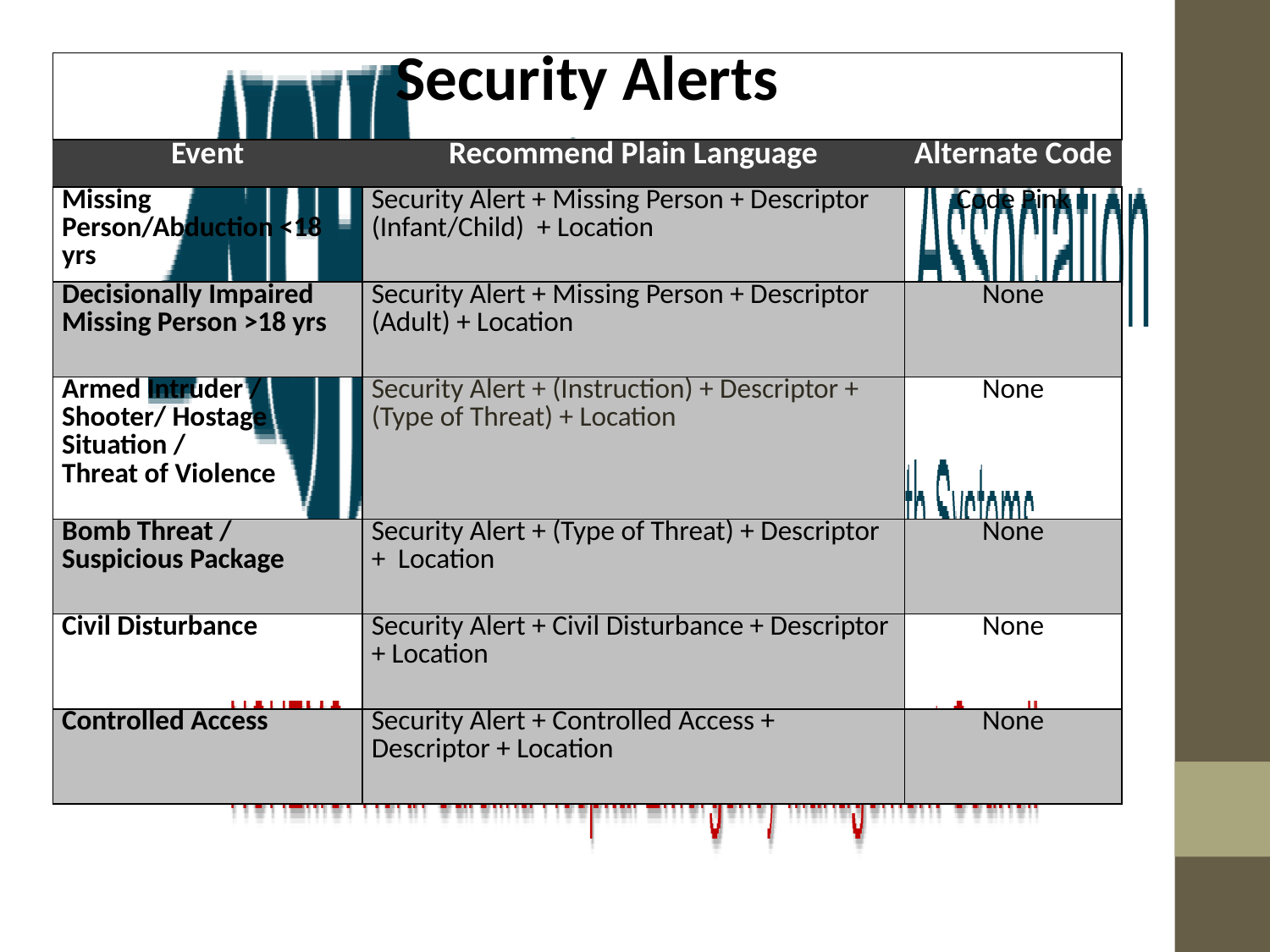

| Security Alerts |  |  |
| --- | --- | --- |
| Event | Recommend Plain Language | Alternate Code |
| Missing Person/Abduction <18 yrs | Security Alert + Missing Person + Descriptor (Infant/Child) + Location | Code Pink |
| Decisionally Impaired Missing Person >18 yrs | Security Alert + Missing Person + Descriptor (Adult) + Location | None |
| Armed Intruder / Shooter/ Hostage Situation / Threat of Violence | Security Alert + (Instruction) + Descriptor + (Type of Threat) + Location | None |
| Bomb Threat / Suspicious Package | Security Alert + (Type of Threat) + Descriptor + Location | None |
| Civil Disturbance | Security Alert + Civil Disturbance + Descriptor + Location | None |
| Controlled Access | Security Alert + Controlled Access + Descriptor + Location | None |